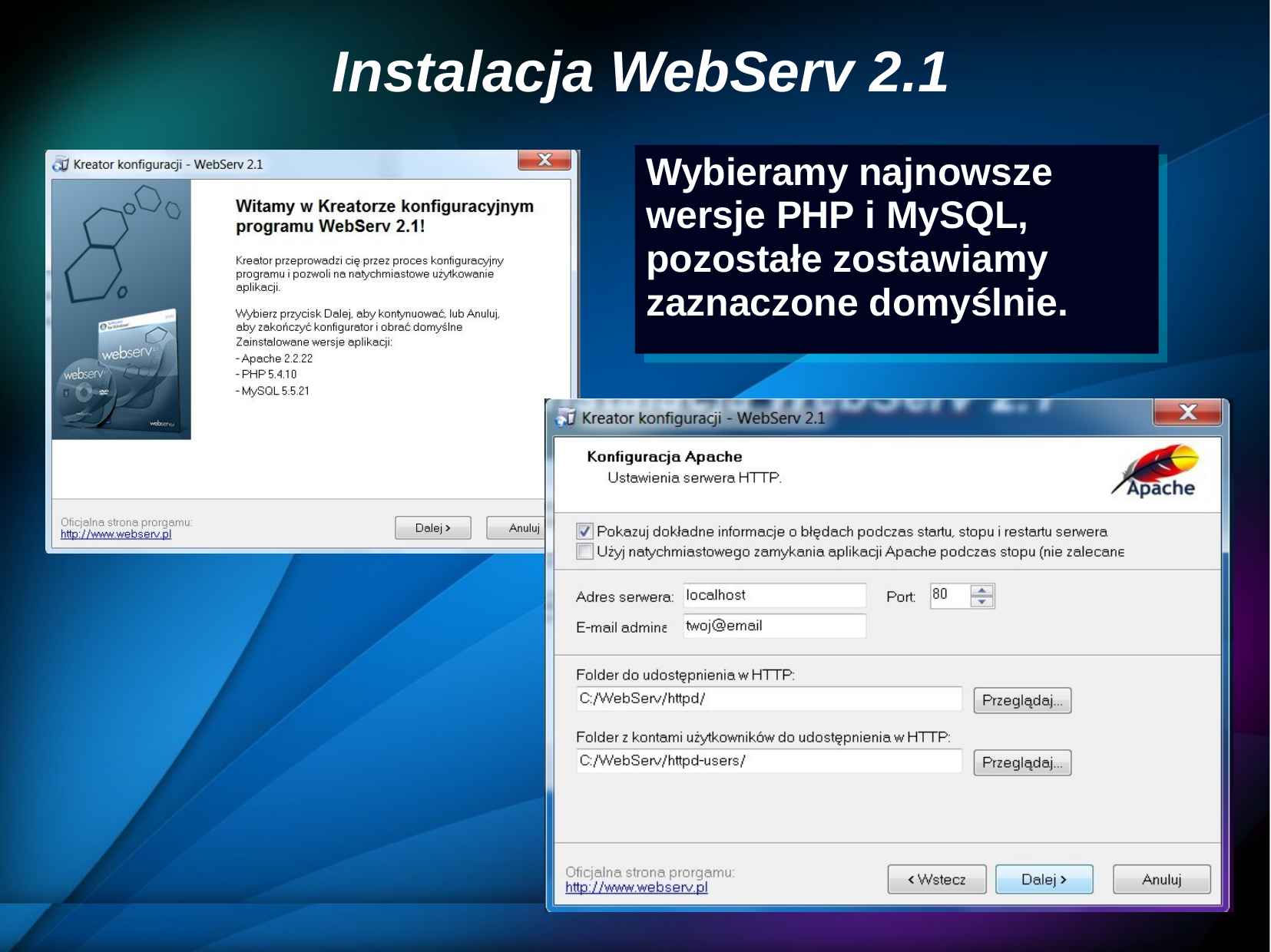

# Instalacja WebServ 2.1

Wybieramy najnowsze  wersje PHP i MySQL,  pozostałe zostawiamy  zaznaczone domyślnie.
Wybieramy najnowsze  wersje PHP i MySQL,  pozostałe zostawiamy  zaznaczone domyślnie.

6